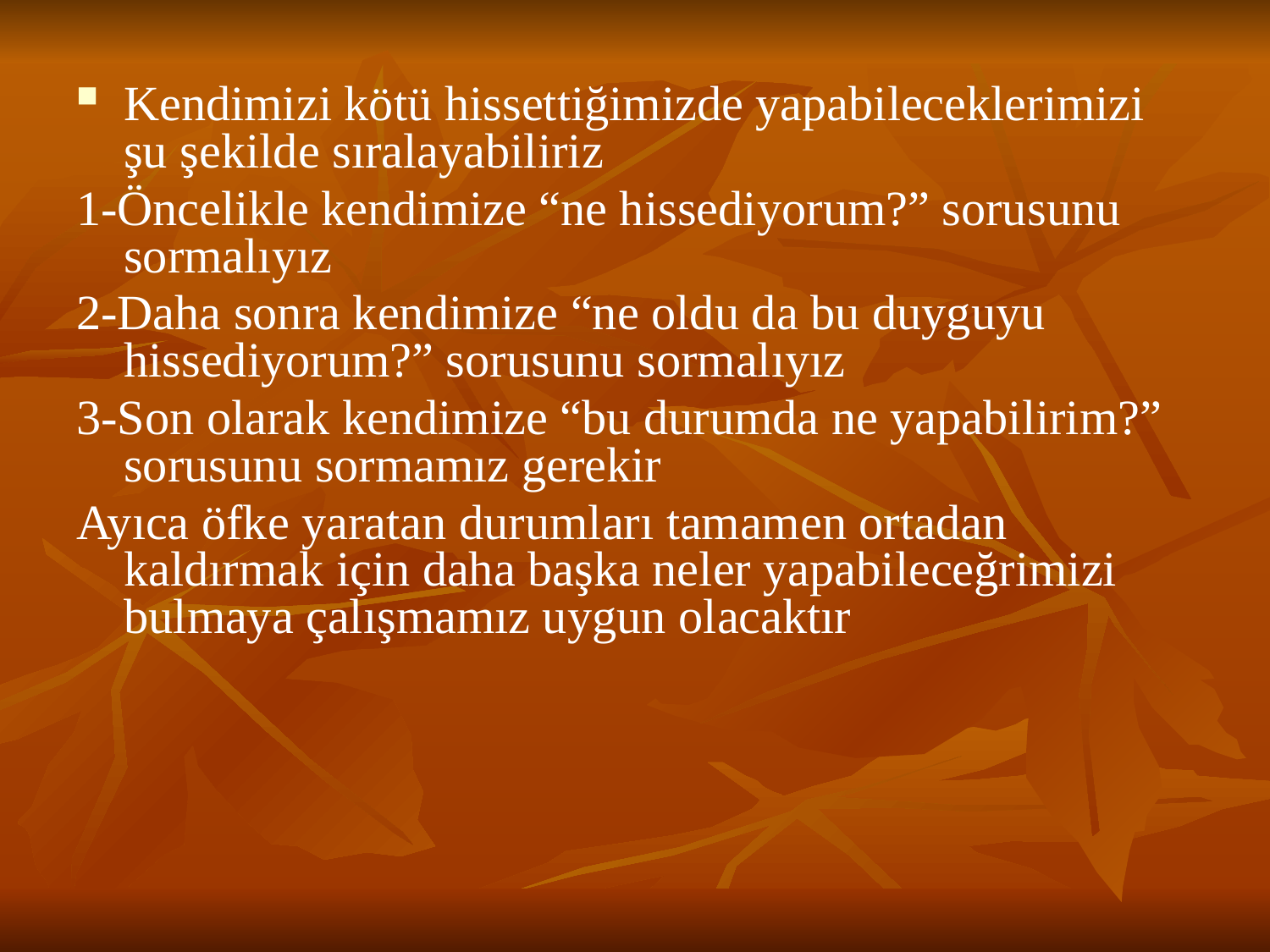

Kendimizi kötü hissettiğimizde yapabileceklerimizi şu şekilde sıralayabiliriz
1-Öncelikle kendimize “ne hissediyorum?” sorusunu sormalıyız
2-Daha sonra kendimize “ne oldu da bu duyguyu hissediyorum?” sorusunu sormalıyız
3-Son olarak kendimize “bu durumda ne yapabilirim?” sorusunu sormamız gerekir
Ayıca öfke yaratan durumları tamamen ortadan kaldırmak için daha başka neler yapabileceğrimizi bulmaya çalışmamız uygun olacaktır